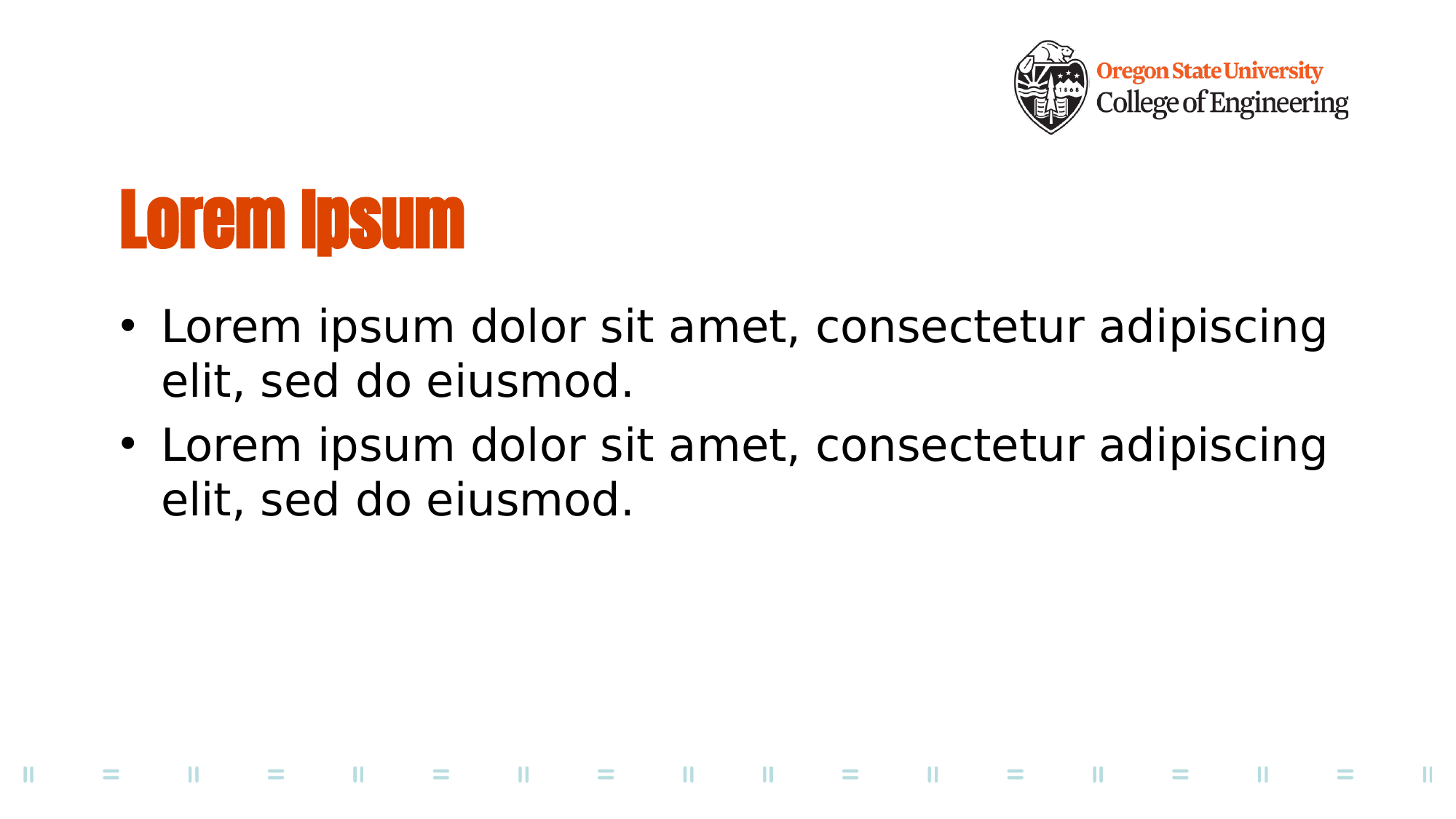

# Lorem Ipsum
Lorem ipsum dolor sit amet, consectetur adipiscing elit, sed do eiusmod.
Lorem ipsum dolor sit amet, consectetur adipiscing elit, sed do eiusmod.